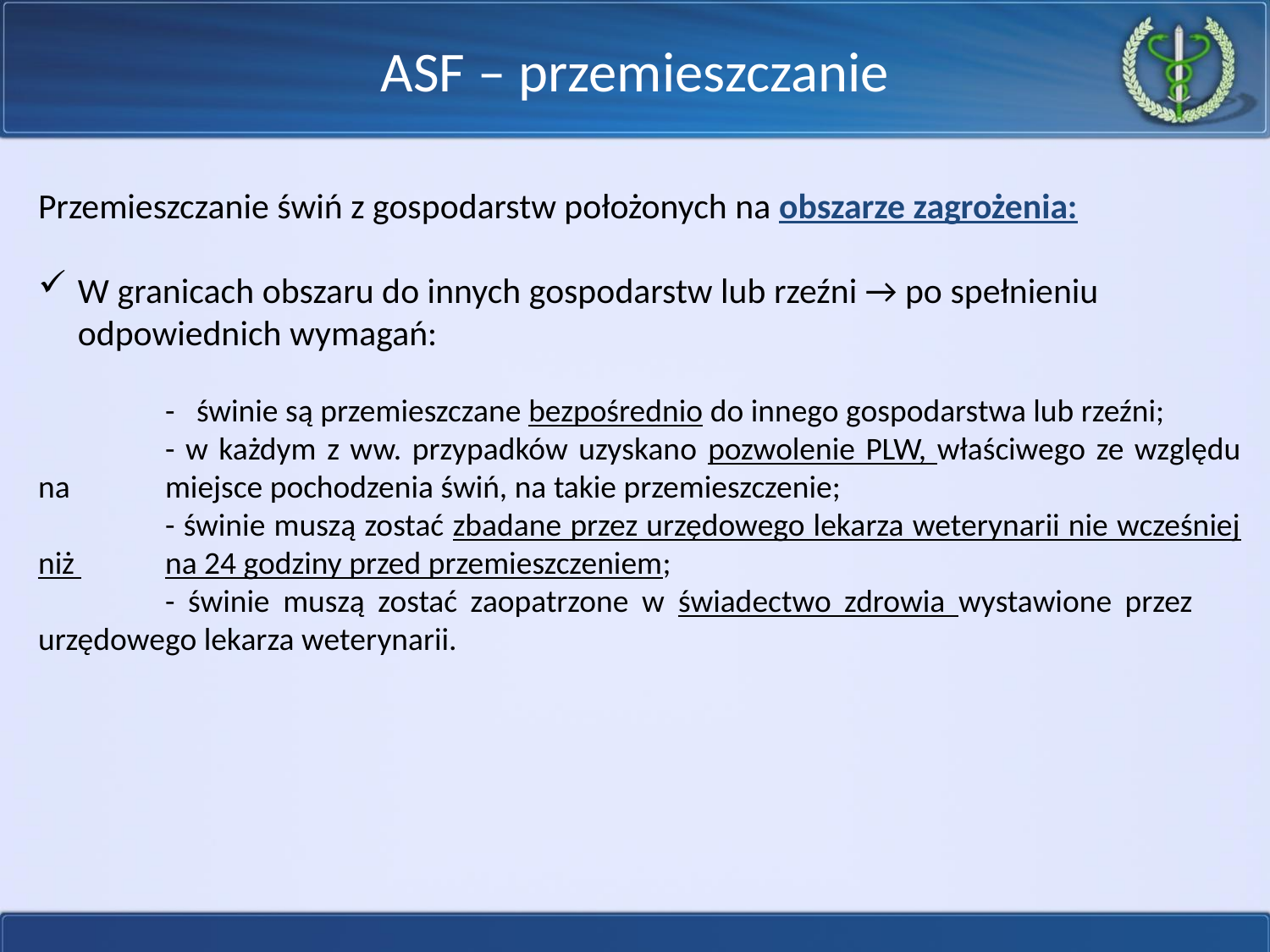

ASF – przemieszczanie

Przemieszczanie świń z gospodarstw położonych na obszarze zagrożenia:

W granicach obszaru do innych gospodarstw lub rzeźni → po spełnieniu odpowiednich wymagań:

	-   świnie są przemieszczane bezpośrednio do innego gospodarstwa lub rzeźni;
	- w każdym z ww. przypadków uzyskano pozwolenie PLW, właściwego ze względu na 	miejsce pochodzenia świń, na takie przemieszczenie;
	- świnie muszą zostać zbadane przez urzędowego lekarza weterynarii nie wcześniej niż 	na 24 godziny przed przemieszczeniem;
	- świnie muszą zostać zaopatrzone w świadectwo zdrowia wystawione przez 	urzędowego lekarza weterynarii.